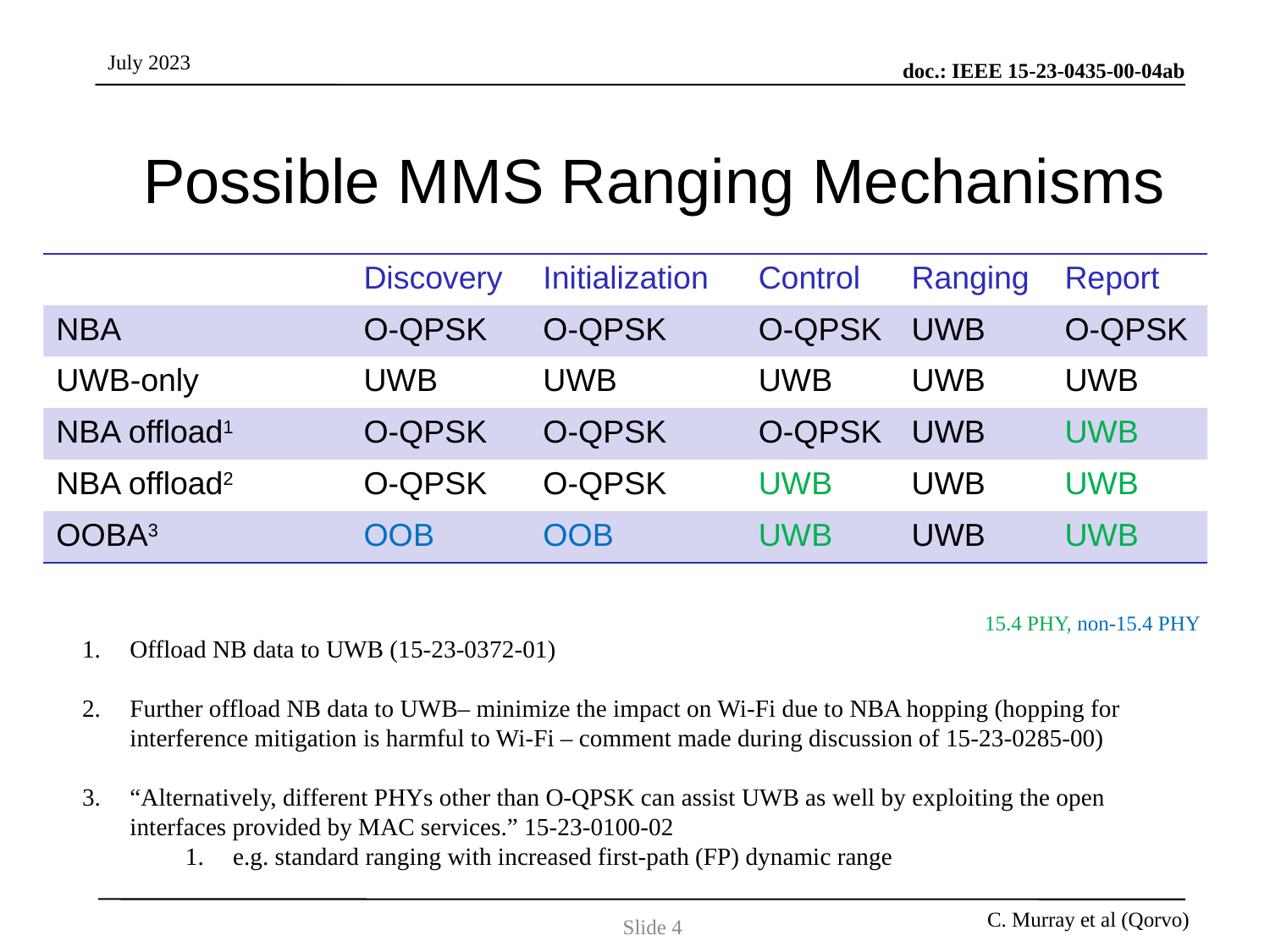

# Possible MMS Ranging Mechanisms
|  | Discovery | Initialization | Control | Ranging | Report |
| --- | --- | --- | --- | --- | --- |
| NBA | O-QPSK | O-QPSK | O-QPSK | UWB | O-QPSK |
| UWB-only | UWB | UWB | UWB | UWB | UWB |
| NBA offload1 | O-QPSK | O-QPSK | O-QPSK | UWB | UWB |
| NBA offload2 | O-QPSK | O-QPSK | UWB | UWB | UWB |
| OOBA3 | OOB | OOB | UWB | UWB | UWB |
15.4 PHY, non-15.4 PHY
Offload NB data to UWB (15-23-0372-01)

Further offload NB data to UWB– minimize the impact on Wi-Fi due to NBA hopping (hopping for interference mitigation is harmful to Wi-Fi – comment made during discussion of 15-23-0285-00)

“Alternatively, different PHYs other than O-QPSK can assist UWB as well by exploiting the open interfaces provided by MAC services.” 15-23-0100-02
e.g. standard ranging with increased first-path (FP) dynamic range

Slide 4